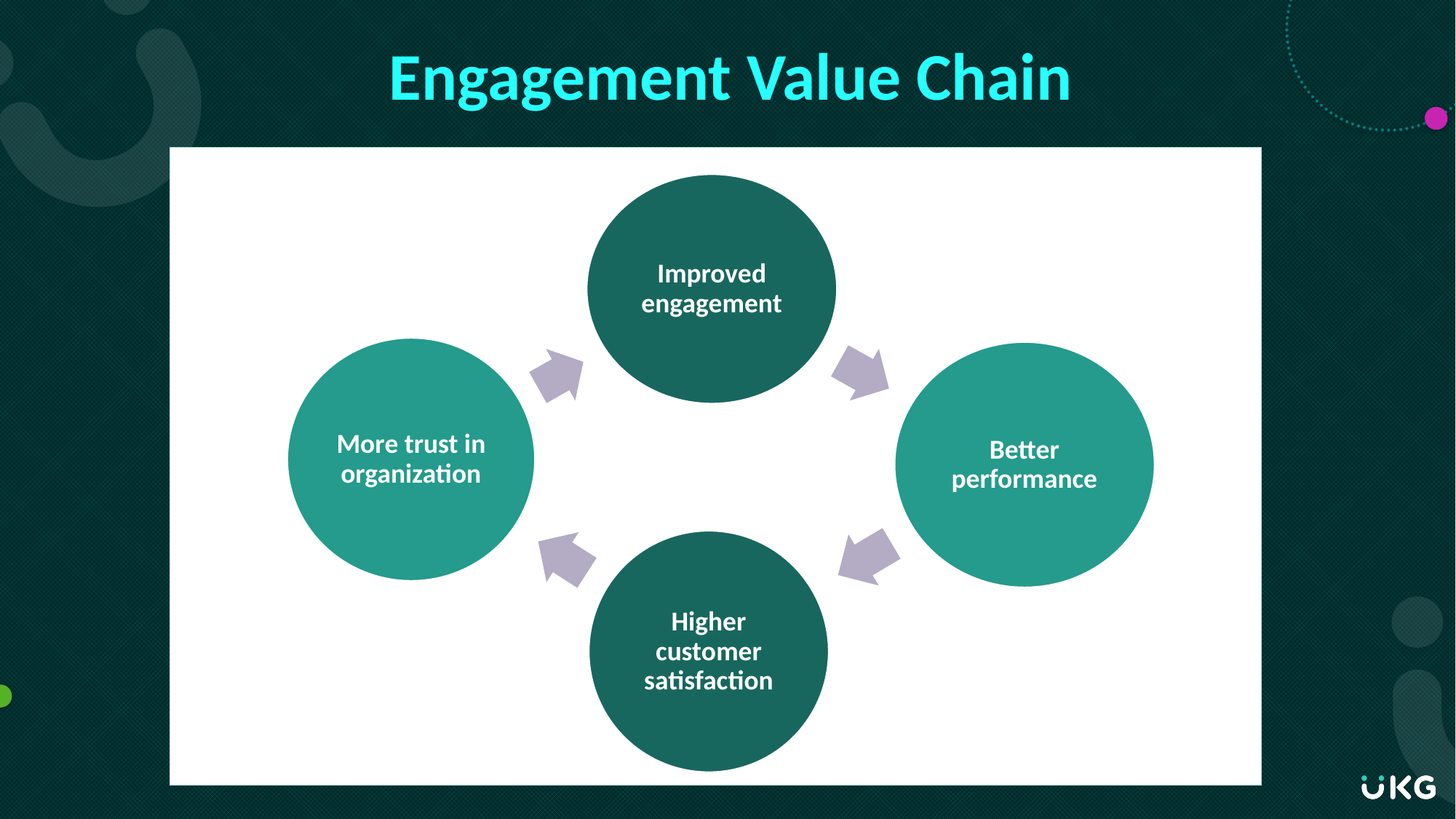

# Engagement Value Chain
Use primary font, Calibri; size text up or down (18 pt. minimum)

Improved engagement

Better performance

Higher customer satisfaction

More trust in organization